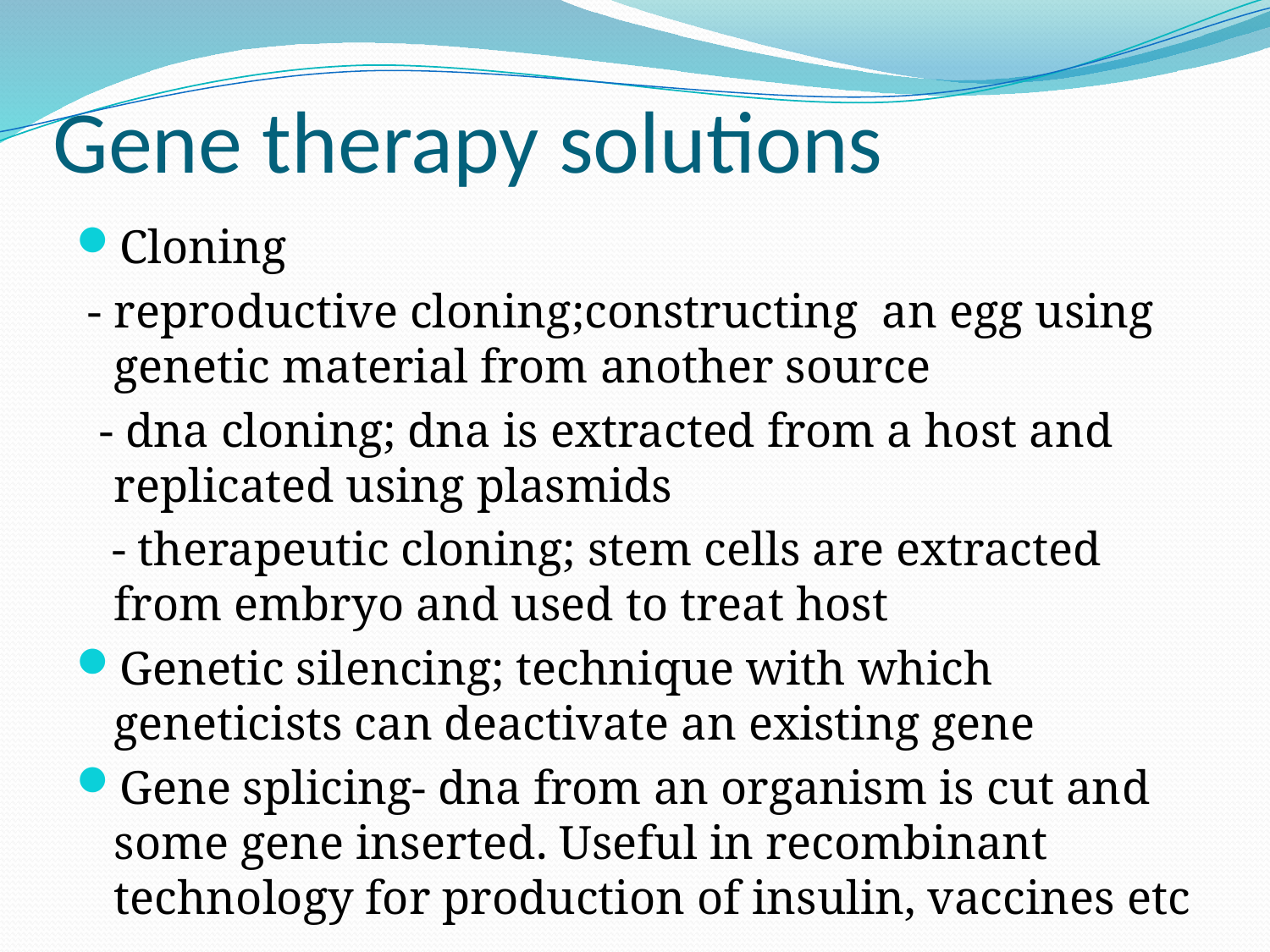

# Gene therapy solutions
Cloning
 - reproductive cloning;constructing  an egg using genetic material from another source
  - dna cloning; dna is extracted from a host and replicated using plasmids
   - therapeutic cloning; stem cells are extracted from embryo and used to treat host
Genetic silencing; technique with which geneticists can deactivate an existing gene
Gene splicing- dna from an organism is cut and some gene inserted. Useful in recombinant technology for production of insulin, vaccines etc